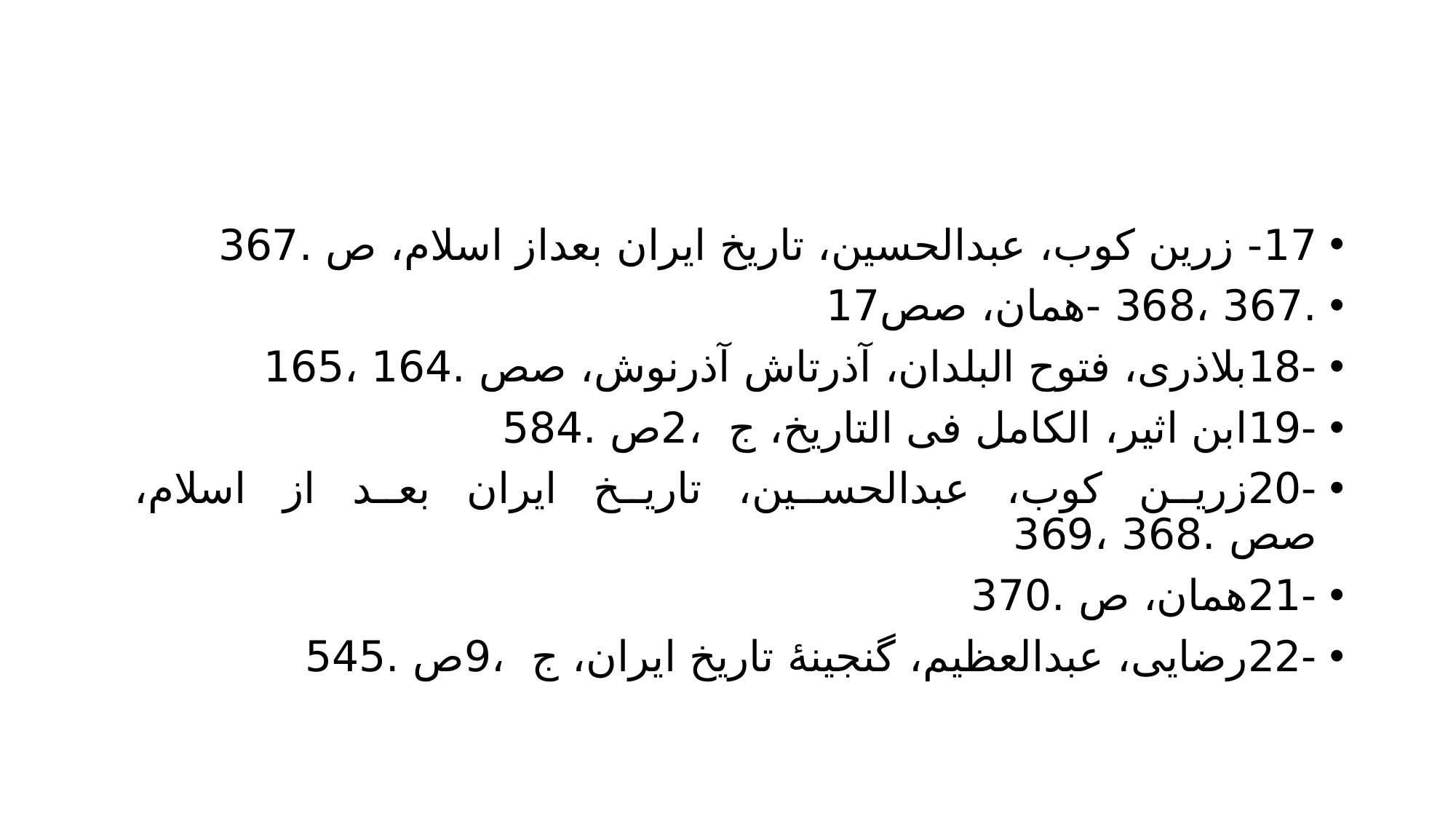

#
17- زرین کوب، عبدالحسین، تاریخ ایران بعداز اسلام، ص .367
.367 ،368 -همان، صص17
-18بلاذری، فتوح البلدان، آذرتاش آذرنوش، صص .164 ،165
-19ابن اثیر، الکامل فی التاریخ، ج  ،2ص .584
-20زرین کوب، عبدالحسین، تاریخ ایران بعد از اسلام، صص .368 ،369
-21همان، ص .370
-22رضایی، عبدالعظیم، گنجینۀ تاریخ ایران، ج  ،9ص .545